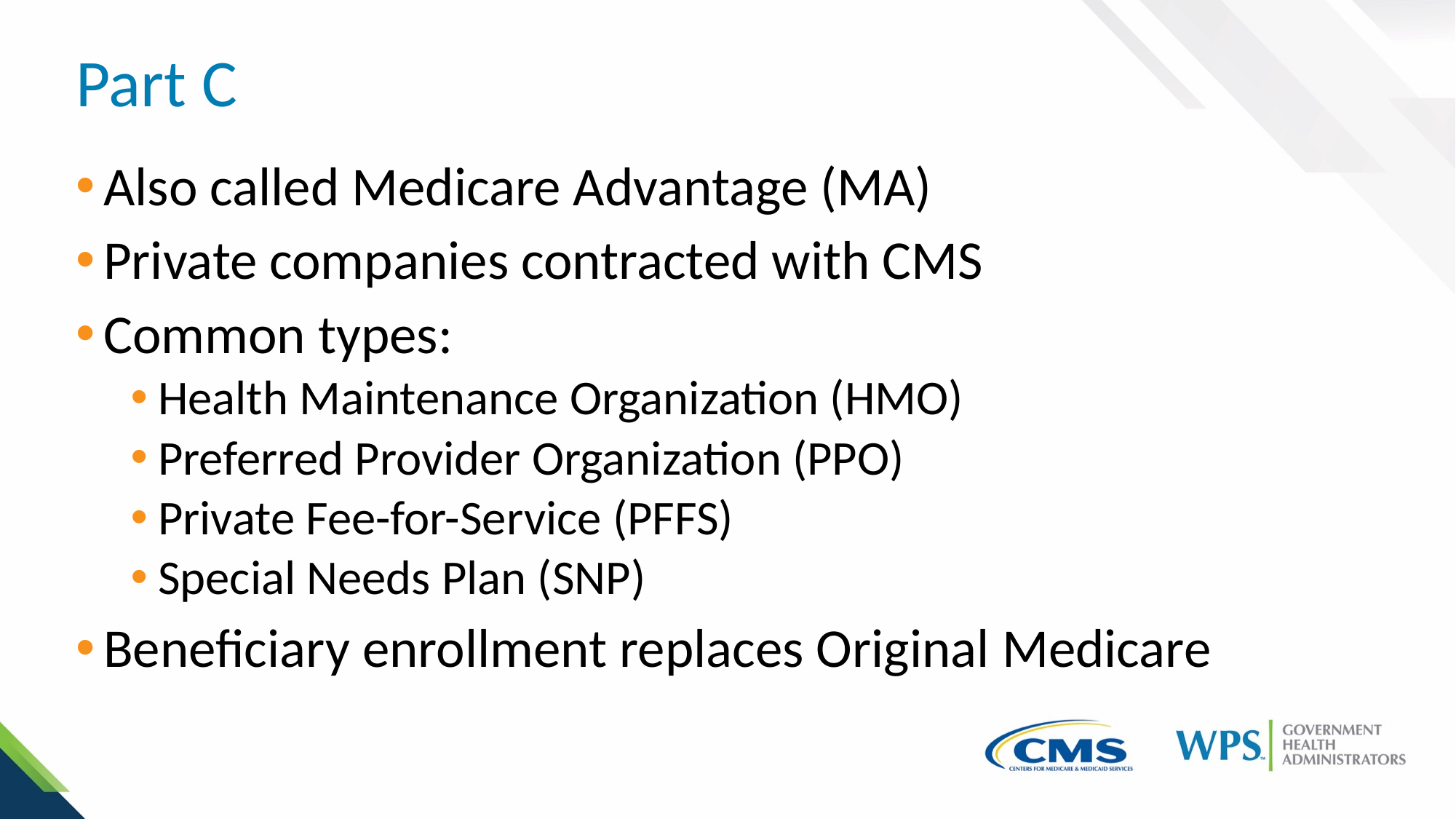

# Part C
Also called Medicare Advantage (MA)
Private companies contracted with CMS
Common types:
Health Maintenance Organization (HMO)
Preferred Provider Organization (PPO)
Private Fee-for-Service (PFFS)
Special Needs Plan (SNP)
Beneficiary enrollment replaces Original Medicare